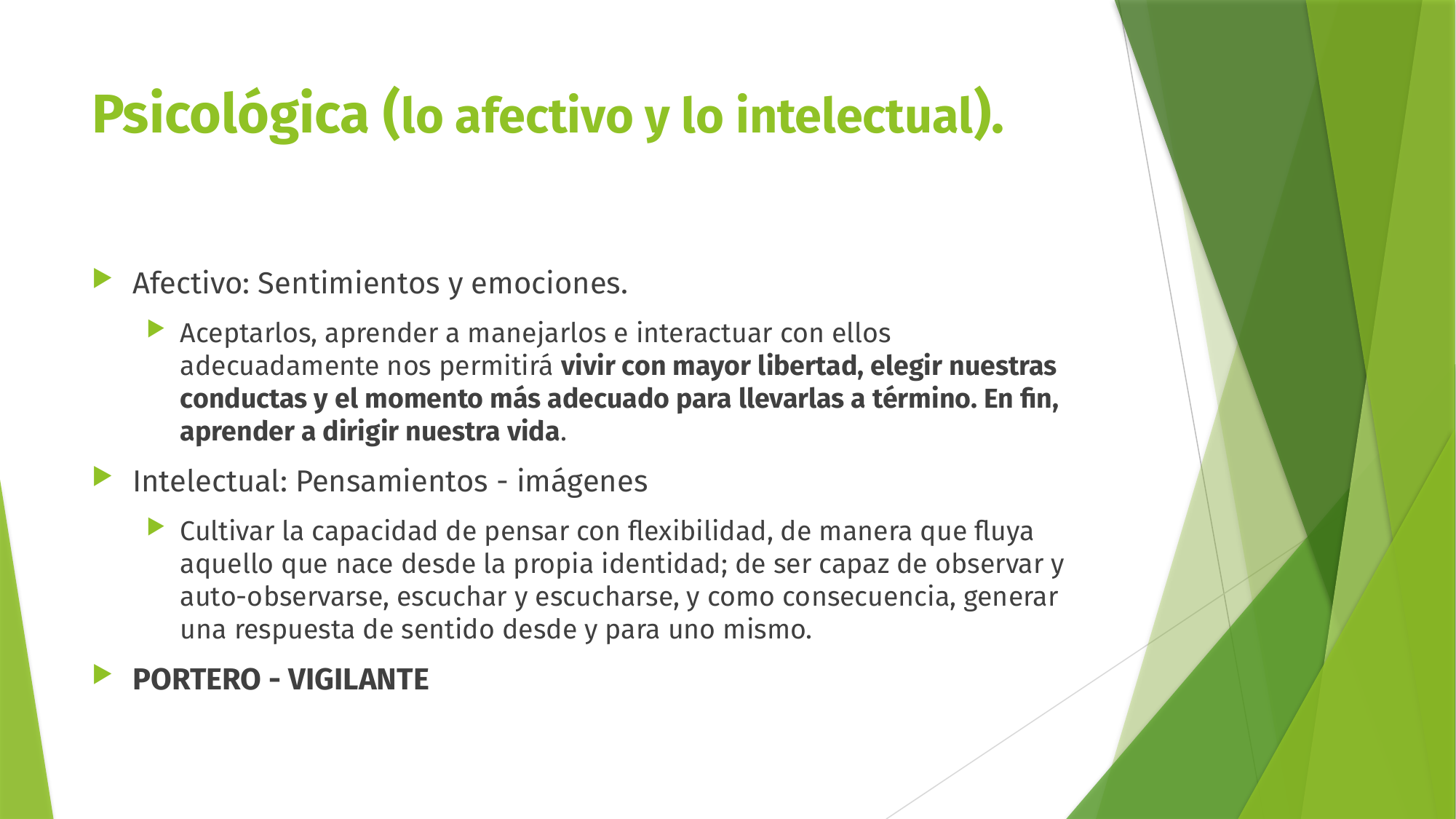

# Psicológica (lo afectivo y lo intelectual).
Afectivo: Sentimientos y emociones.
Aceptarlos, aprender a manejarlos e interactuar con ellos adecuadamente nos permitirá vivir con mayor libertad, elegir nuestras conductas y el momento más adecuado para llevarlas a término. En fin, aprender a dirigir nuestra vida.
Intelectual: Pensamientos - imágenes
Cultivar la capacidad de pensar con flexibilidad, de manera que fluya aquello que nace desde la propia identidad; de ser capaz de observar y auto-observarse, escuchar y escucharse, y como consecuencia, generar una respuesta de sentido desde y para uno mismo.
PORTERO - VIGILANTE